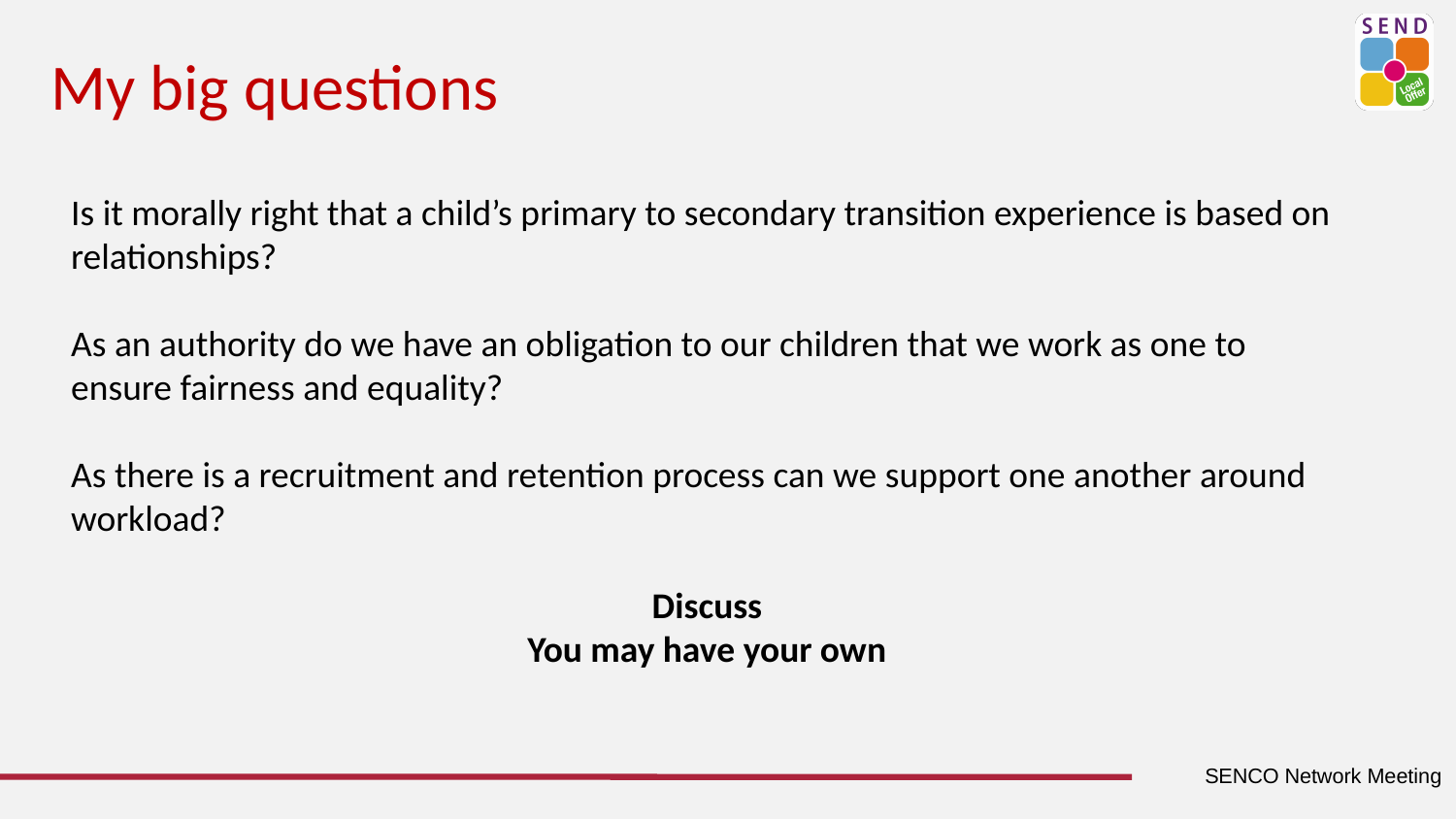

My big questions

Is it morally right that a child’s primary to secondary transition experience is based on relationships?

As an authority do we have an obligation to our children that we work as one to ensure fairness and equality?

As there is a recruitment and retention process can we support one another around workload?

Discuss
You may have your own